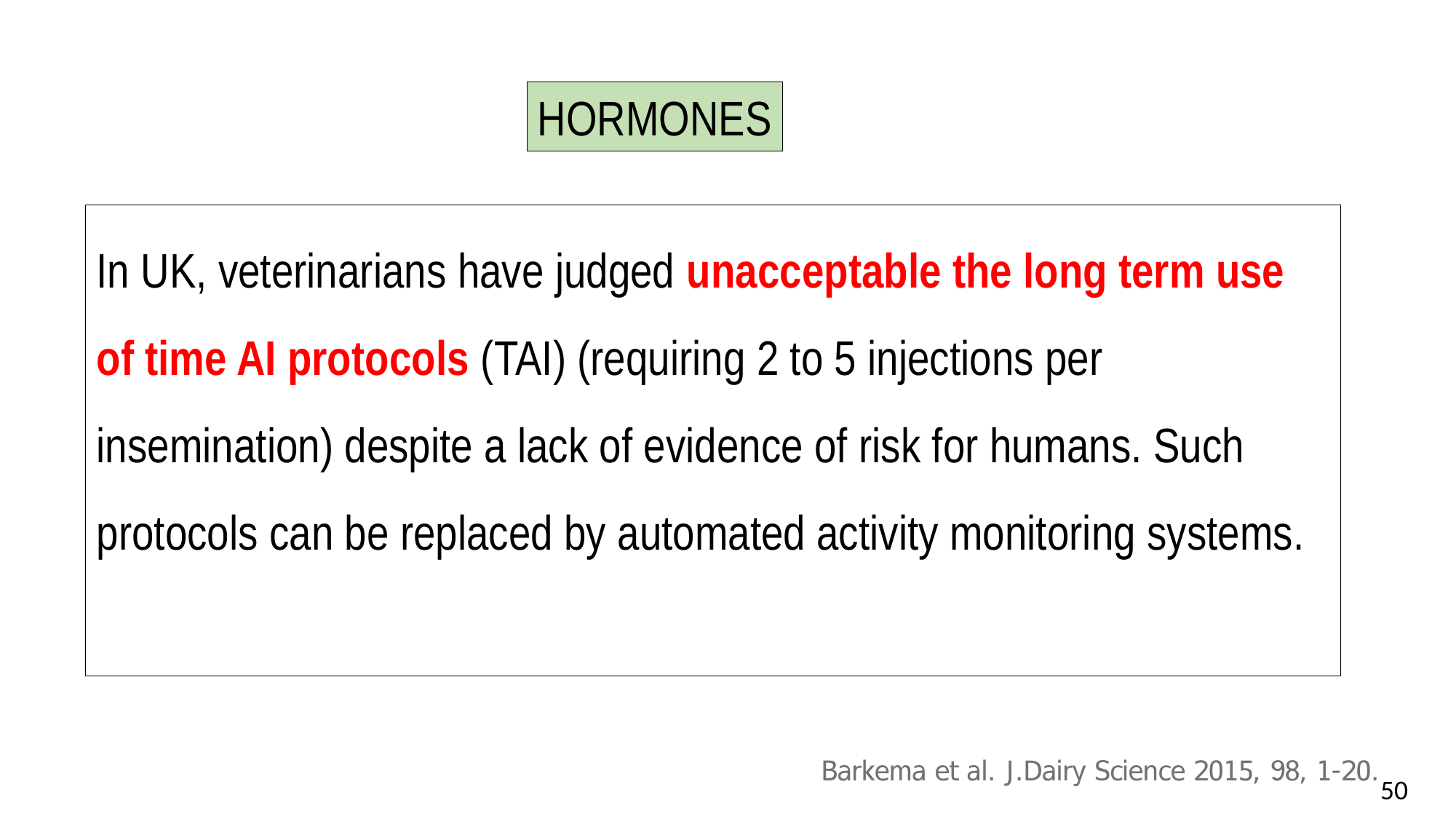

HORMONES
In UK, veterinarians have judged unacceptable the long term use of time AI protocols (TAI) (requiring 2 to 5 injections per insemination) despite a lack of evidence of risk for humans. Such protocols can be replaced by automated activity monitoring systems.

Barkema et al. J.Dairy Science 2015, 98, 1-20.
50